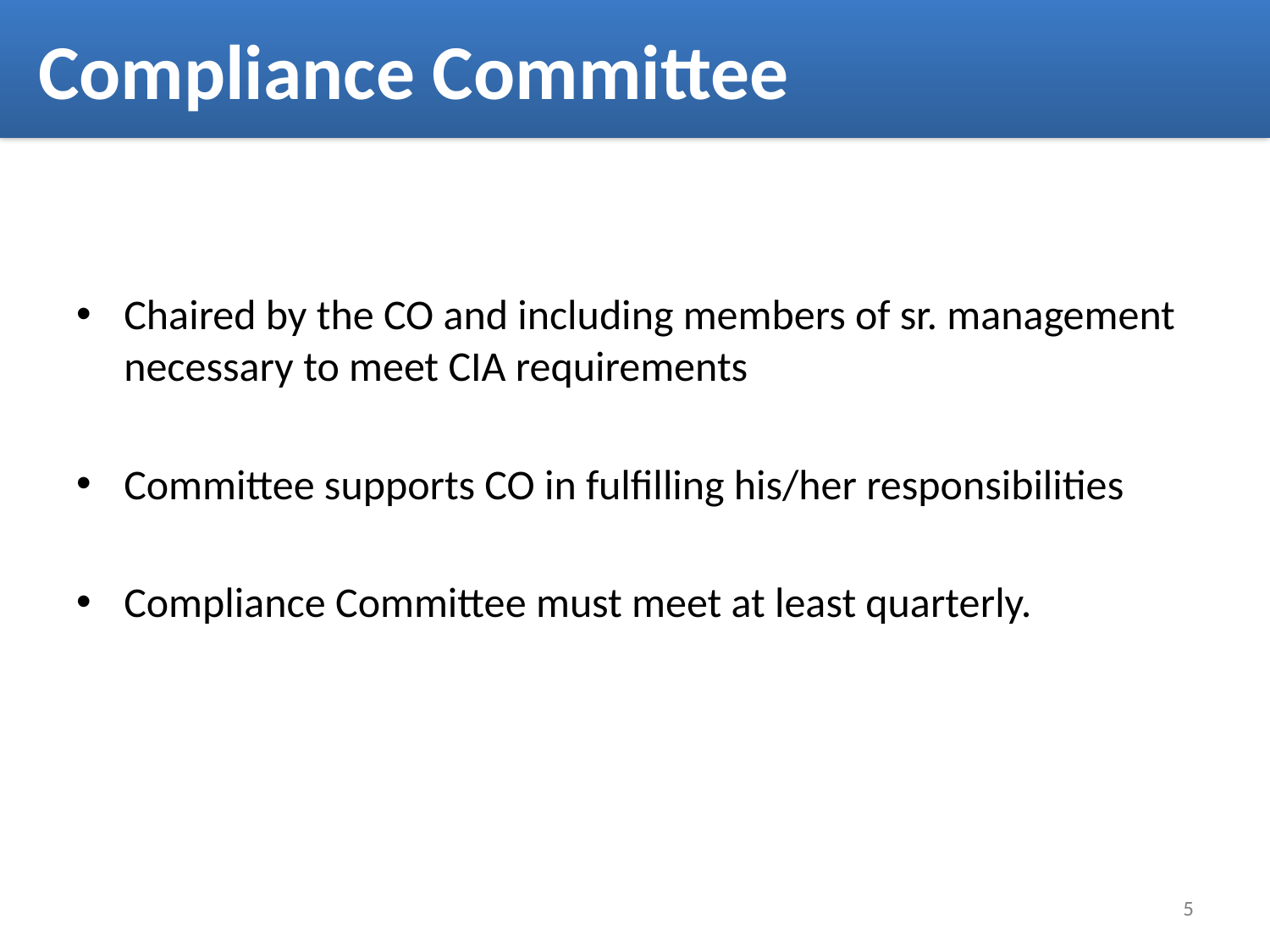

Compliance Committee

Chaired by the CO and including members of sr. management necessary to meet CIA requirements

Committee supports CO in fulfilling his/her responsibilities

Compliance Committee must meet at least quarterly.

5